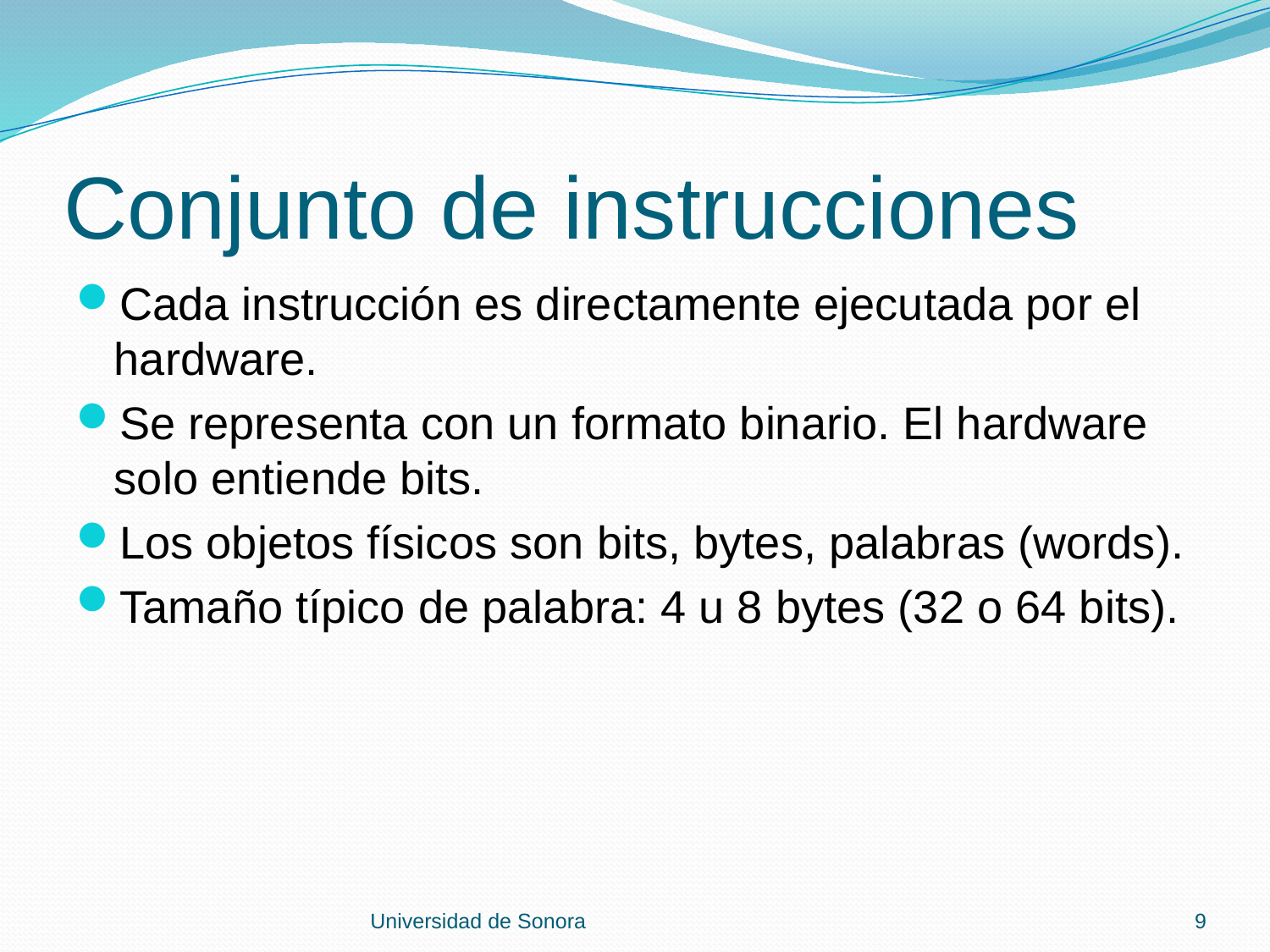

# Conjunto de instrucciones
Cada instrucción es directamente ejecutada por el hardware.
Se representa con un formato binario. El hardware solo entiende bits.
Los objetos físicos son bits, bytes, palabras (words).
Tamaño típico de palabra: 4 u 8 bytes (32 o 64 bits).

Universidad de Sonora
9